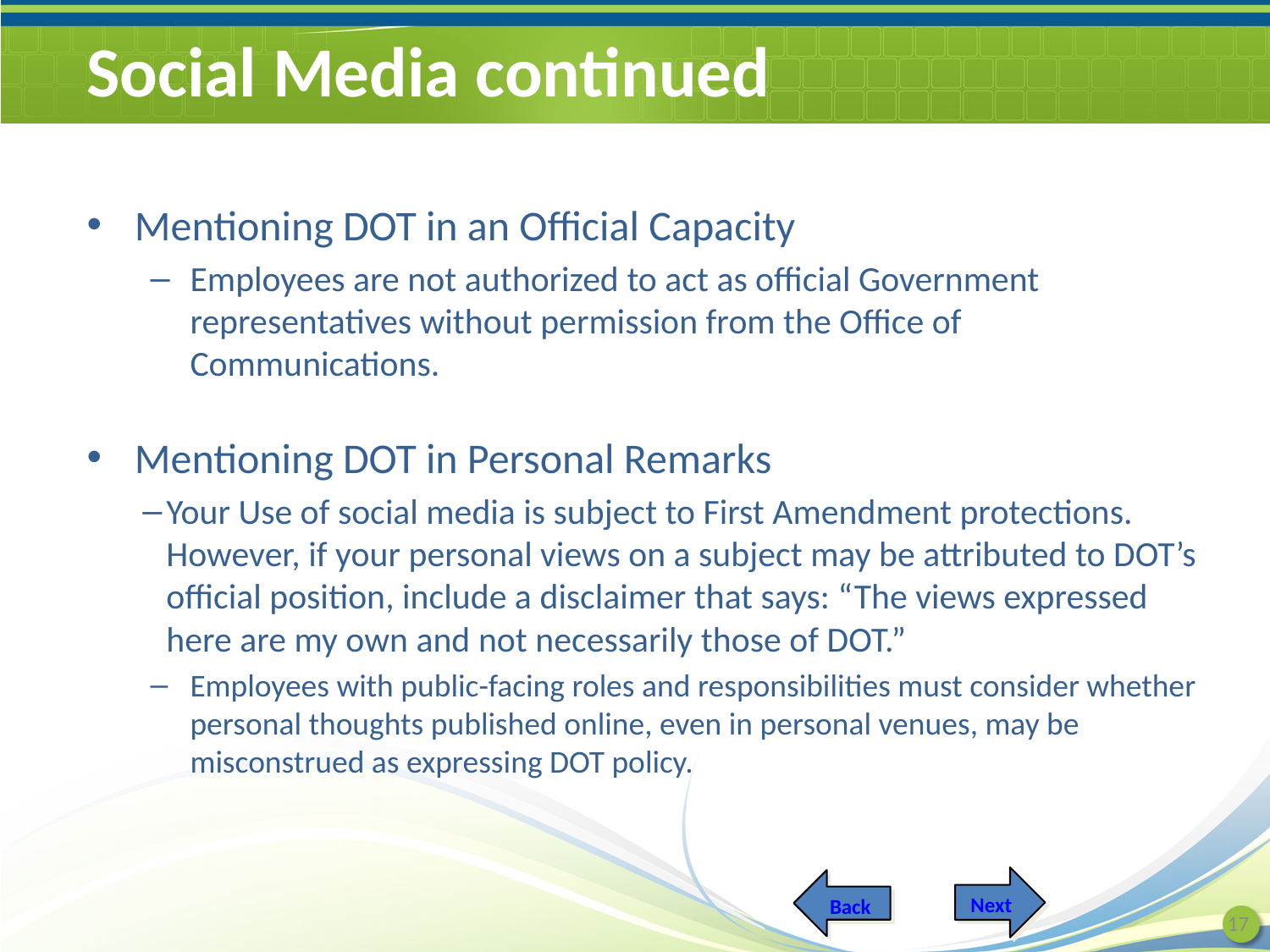

# Social Media continued
Mentioning DOT in an Official Capacity
Employees are not authorized to act as official Government representatives without permission from the Office of Communications.

Mentioning DOT in Personal Remarks
Your Use of social media is subject to First Amendment protections. However, if your personal views on a subject may be attributed to DOT’s official position, include a disclaimer that says: “The views expressed here are my own and not necessarily those of DOT.”
Employees with public-facing roles and responsibilities must consider whether personal thoughts published online, even in personal venues, may be misconstrued as expressing DOT policy.

Next
Back
17